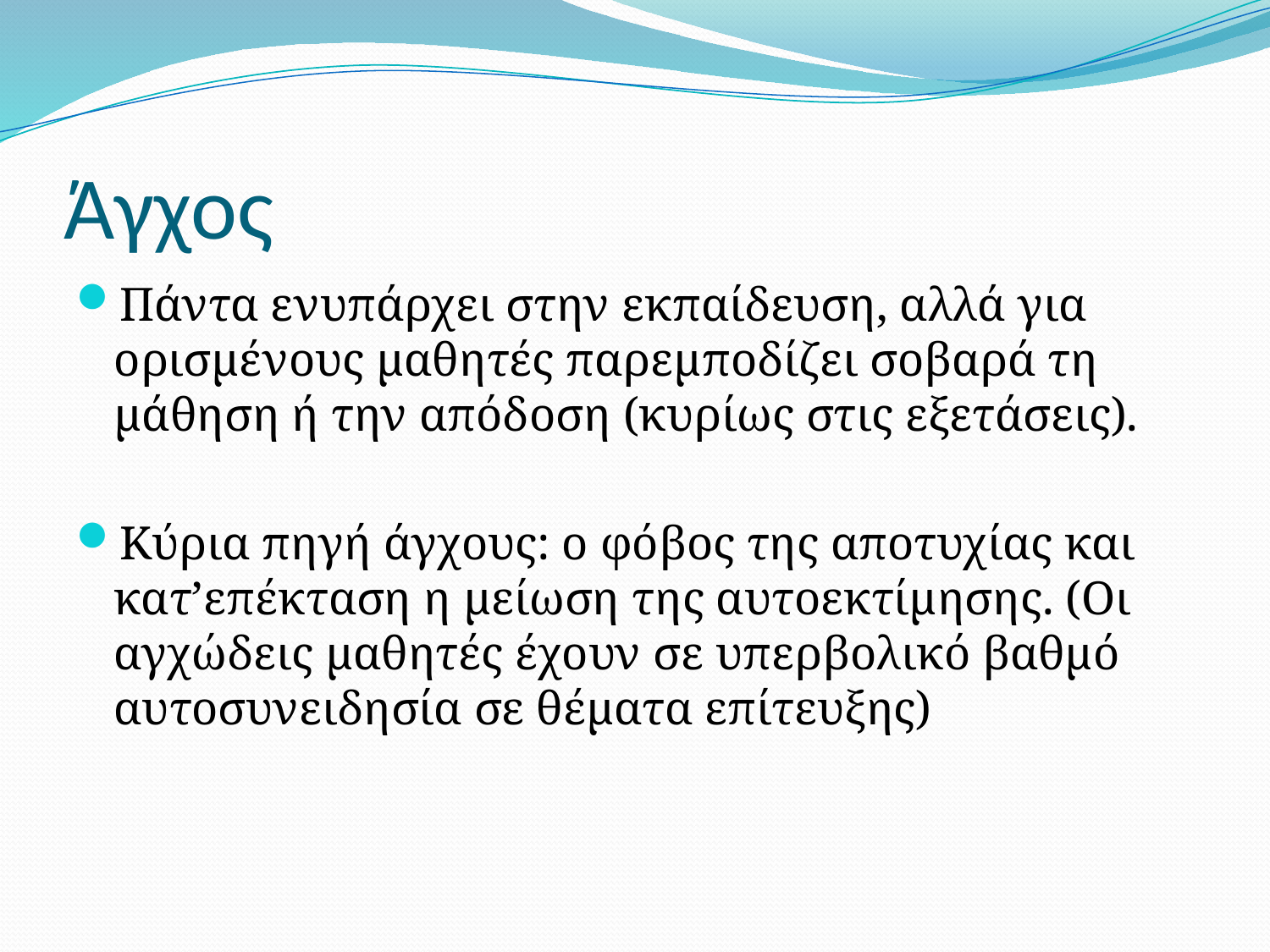

# Άγχος
Πάντα ενυπάρχει στην εκπαίδευση, αλλά για ορισμένους μαθητές παρεμποδίζει σοβαρά τη μάθηση ή την απόδοση (κυρίως στις εξετάσεις).

Κύρια πηγή άγχους: ο φόβος της αποτυχίας και κατ’επέκταση η μείωση της αυτοεκτίμησης. (Οι αγχώδεις μαθητές έχουν σε υπερβολικό βαθμό αυτοσυνειδησία σε θέματα επίτευξης)